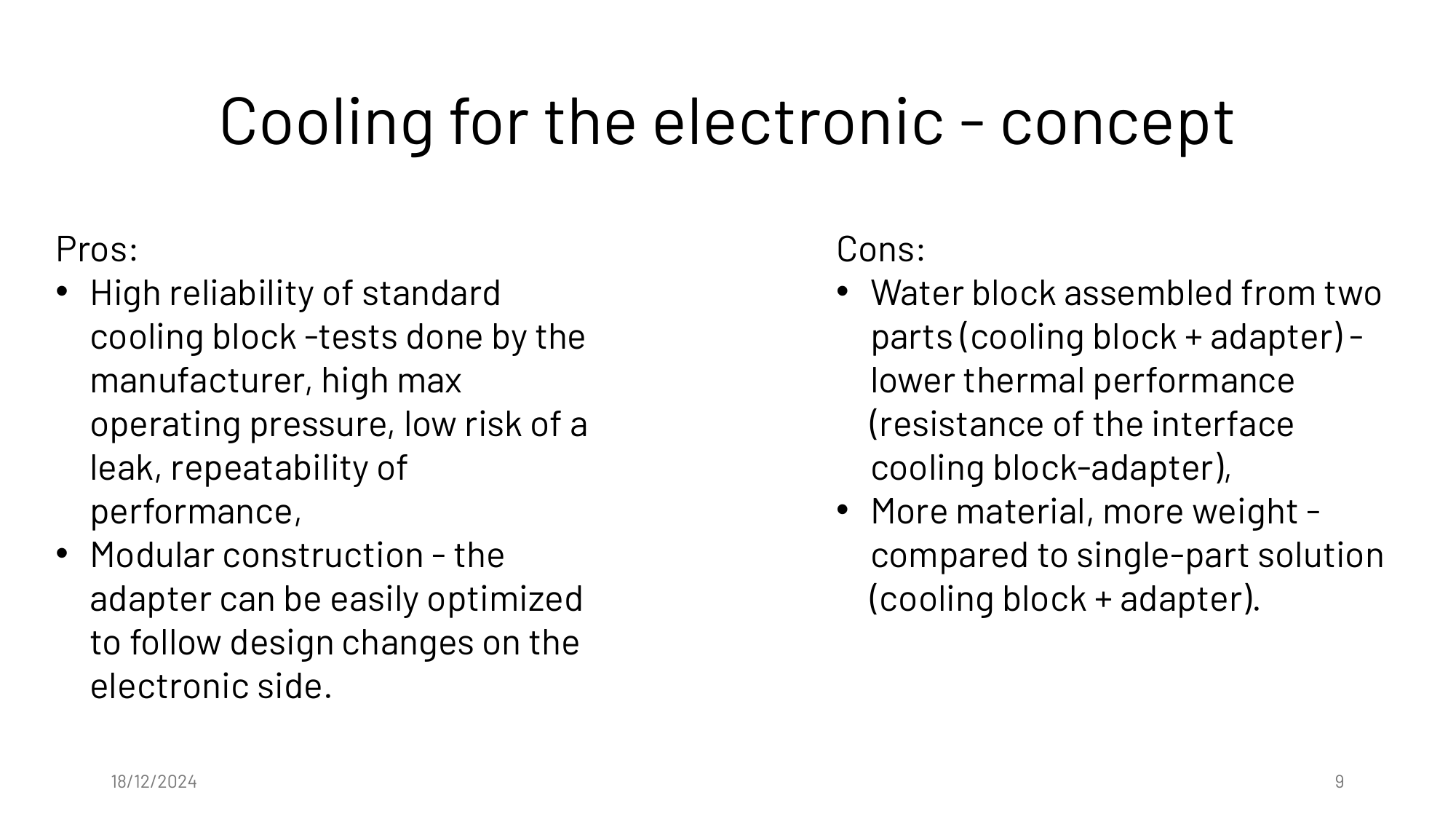

# Cooling for the electronic - concept
Pros:
High reliability of standard cooling block -tests done by the manufacturer, high max operating pressure, low risk of a leak, repeatability of performance,
Modular construction - the adapter can be easily optimized to follow design changes on the electronic side.
Cons:
Water block assembled from two parts (cooling block + adapter) - lower thermal performance (resistance of the interface cooling block-adapter),
More material, more weight - compared to single-part solution (cooling block + adapter).
18/12/2024
9